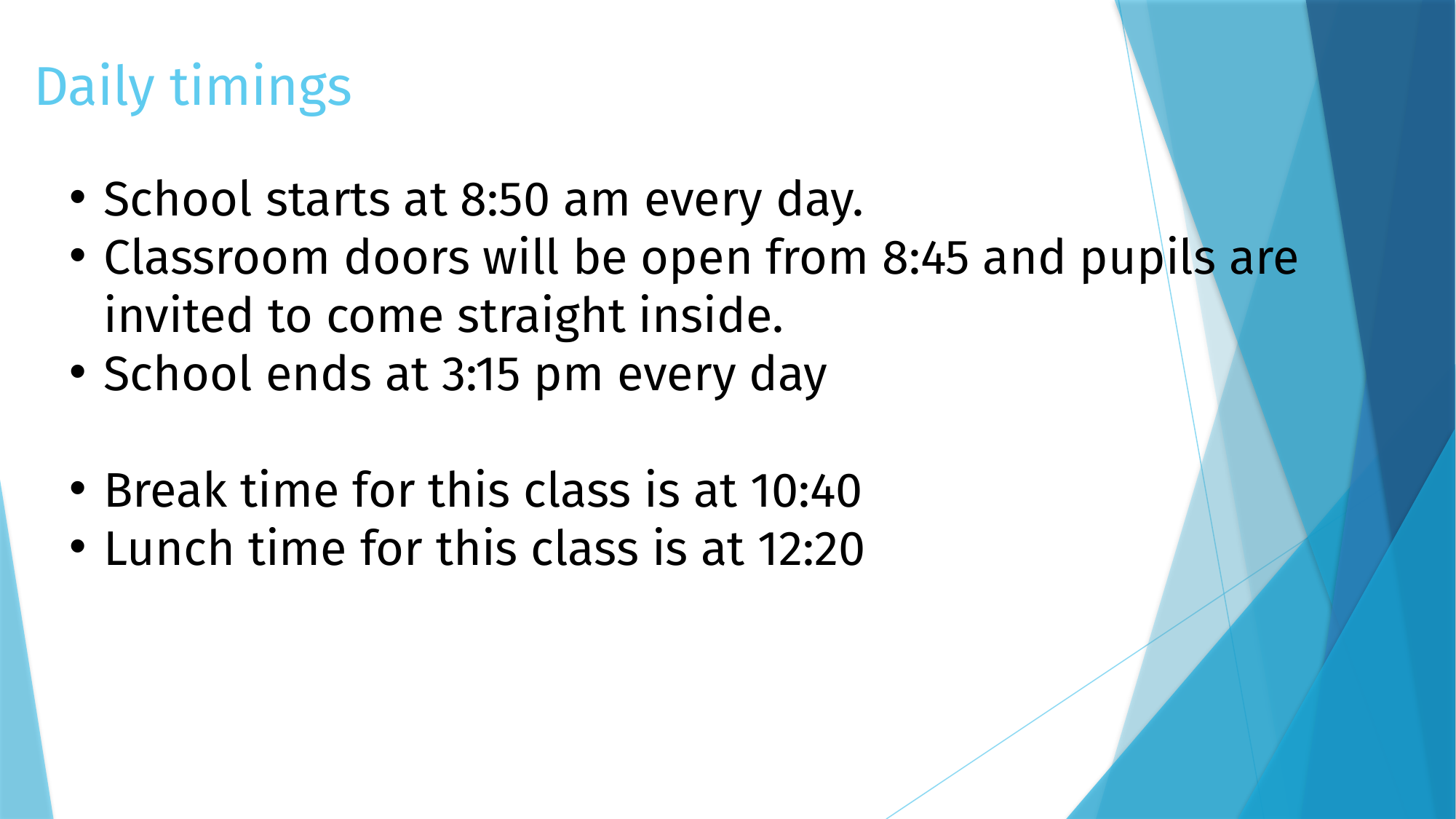

# Daily timings
School starts at 8:50 am every day.
Classroom doors will be open from 8:45 and pupils are invited to come straight inside.
School ends at 3:15 pm every day

Break time for this class is at 10:40
Lunch time for this class is at 12:20